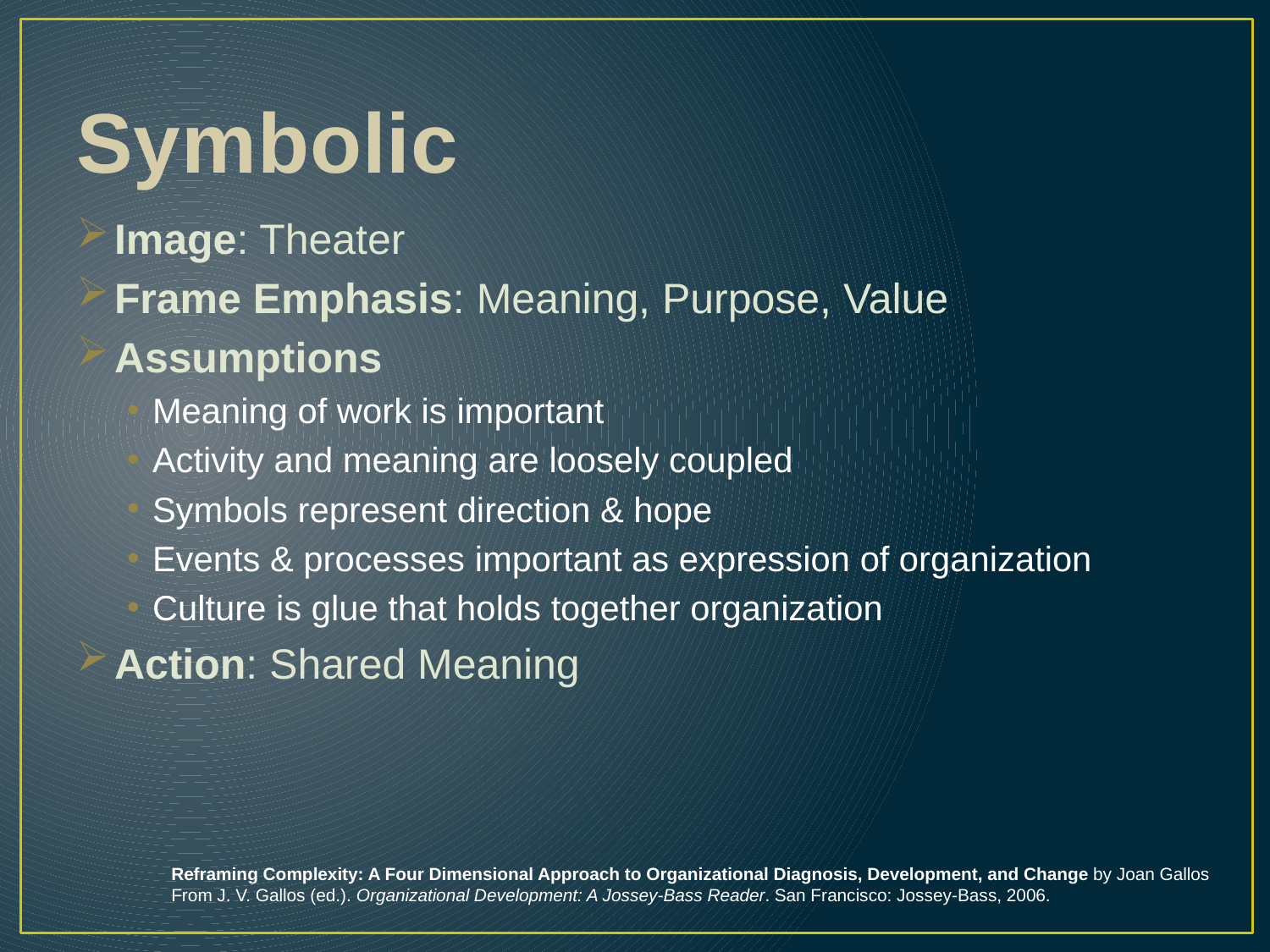

# Symbolic
Image: Theater
Frame Emphasis: Meaning, Purpose, Value
Assumptions
Meaning of work is important
Activity and meaning are loosely coupled
Symbols represent direction & hope
Events & processes important as expression of organization
Culture is glue that holds together organization
Action: Shared Meaning
Reframing Complexity: A Four Dimensional Approach to Organizational Diagnosis, Development, and Change by Joan Gallos
From J. V. Gallos (ed.). Organizational Development: A Jossey-Bass Reader. San Francisco: Jossey-Bass, 2006.